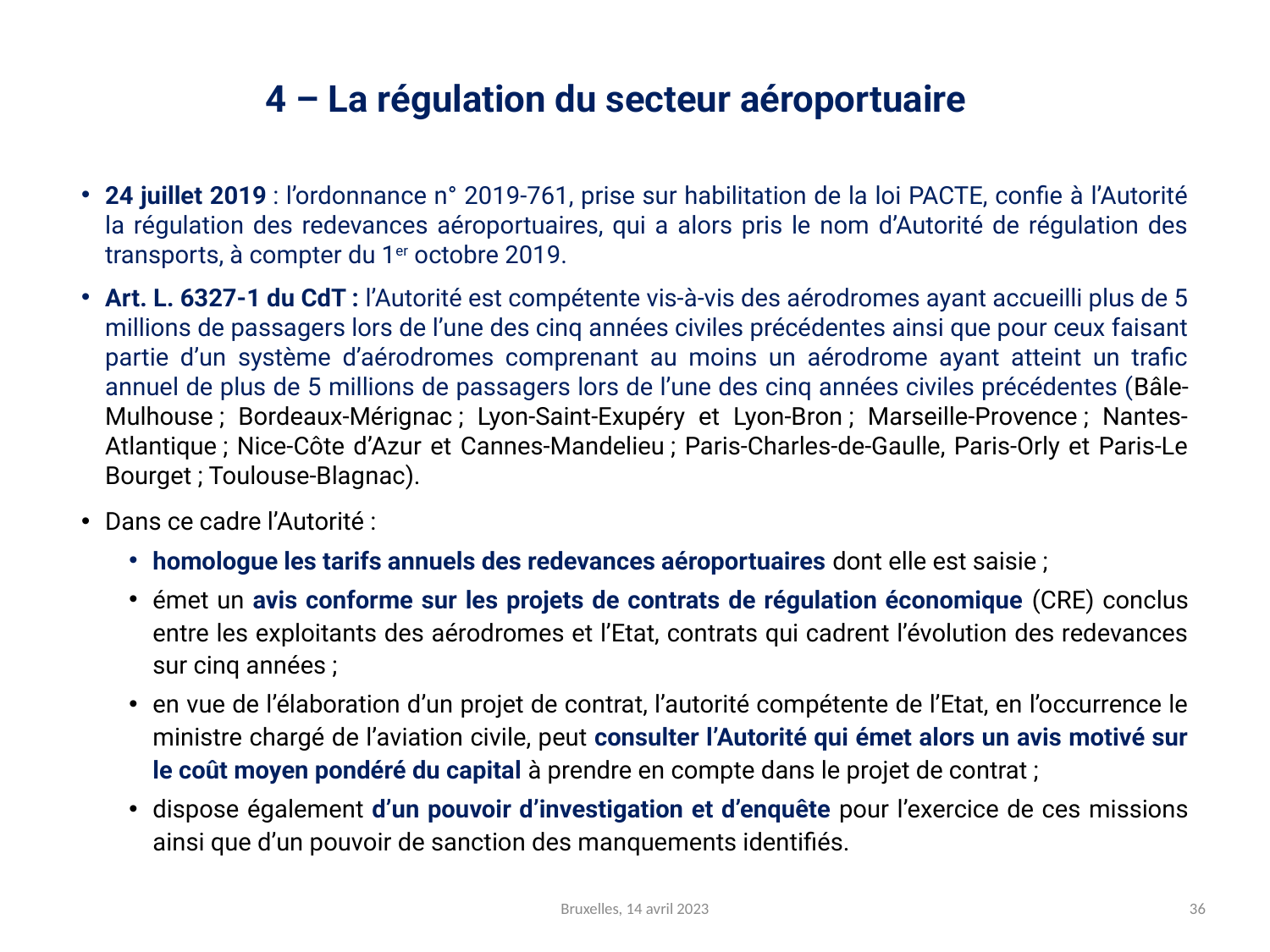

# 4 – La régulation du secteur aéroportuaire
24 juillet 2019 : l’ordonnance n° 2019-761, prise sur habilitation de la loi PACTE, confie à l’Autorité la régulation des redevances aéroportuaires, qui a alors pris le nom d’Autorité de régulation des transports, à compter du 1er octobre 2019.
Art. L. 6327-1 du CdT : l’Autorité est compétente vis-à-vis des aérodromes ayant accueilli plus de 5 millions de passagers lors de l’une des cinq années civiles précédentes ainsi que pour ceux faisant partie d’un système d’aérodromes comprenant au moins un aérodrome ayant atteint un trafic annuel de plus de 5 millions de passagers lors de l’une des cinq années civiles précédentes (Bâle-Mulhouse ; Bordeaux-Mérignac ; Lyon-Saint-Exupéry et Lyon-Bron ; Marseille-Provence ; Nantes-Atlantique ; Nice-Côte d’Azur et Cannes-Mandelieu ; Paris-Charles-de-Gaulle, Paris-Orly et Paris-Le Bourget ; Toulouse-Blagnac).
Dans ce cadre l’Autorité :
homologue les tarifs annuels des redevances aéroportuaires dont elle est saisie ;
émet un avis conforme sur les projets de contrats de régulation économique (CRE) conclus entre les exploitants des aérodromes et l’Etat, contrats qui cadrent l’évolution des redevances sur cinq années ;
en vue de l’élaboration d’un projet de contrat, l’autorité compétente de l’Etat, en l’occurrence le ministre chargé de l’aviation civile, peut consulter l’Autorité qui émet alors un avis motivé sur le coût moyen pondéré du capital à prendre en compte dans le projet de contrat ;
dispose également d’un pouvoir d’investigation et d’enquête pour l’exercice de ces missions ainsi que d’un pouvoir de sanction des manquements identifiés.

36
Bruxelles, 14 avril 2023